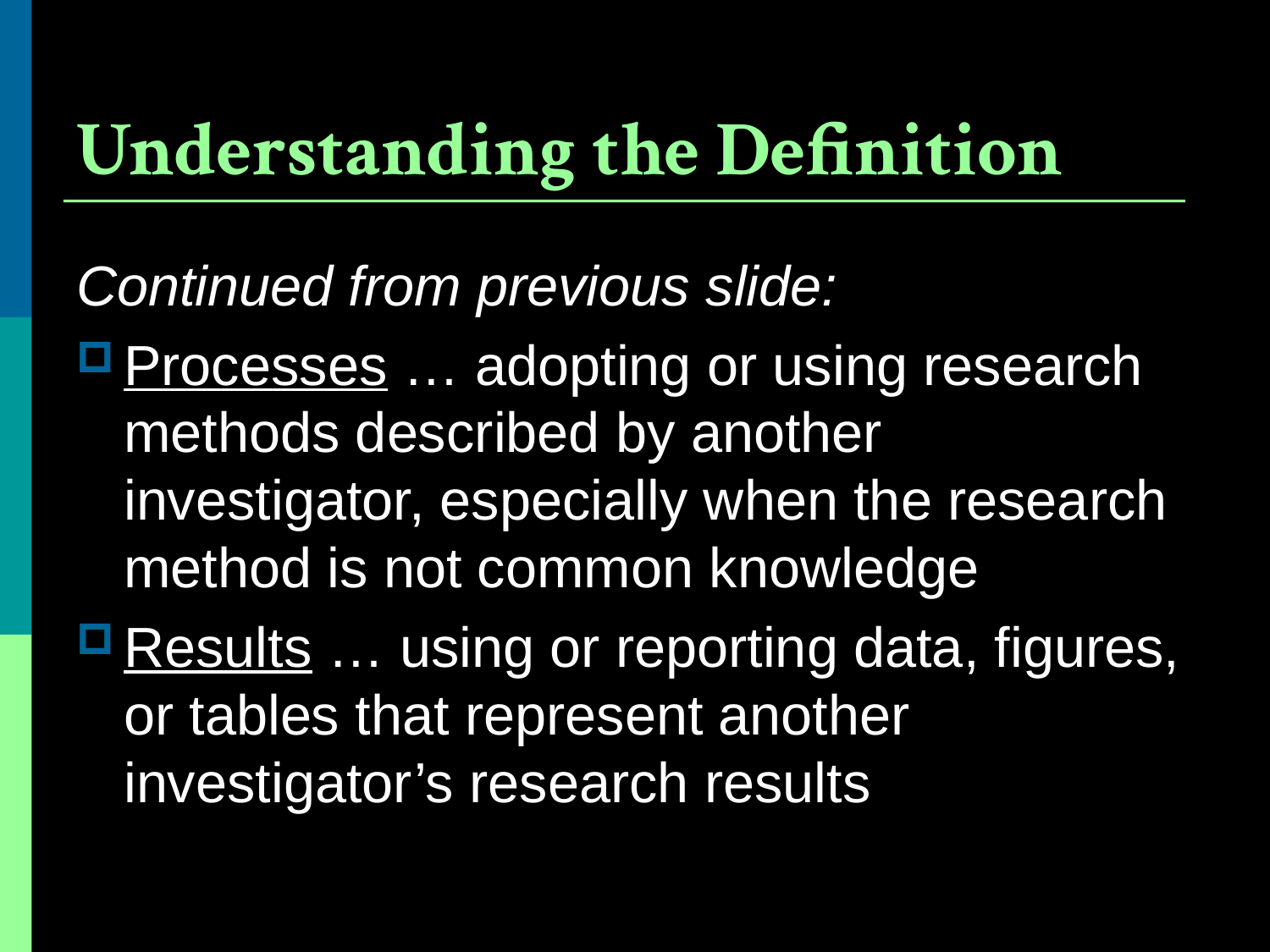

# Understanding the Definition
Continued from previous slide:
Processes … adopting or using research methods described by another investigator, especially when the research method is not common knowledge
Results … using or reporting data, figures, or tables that represent another investigator’s research results